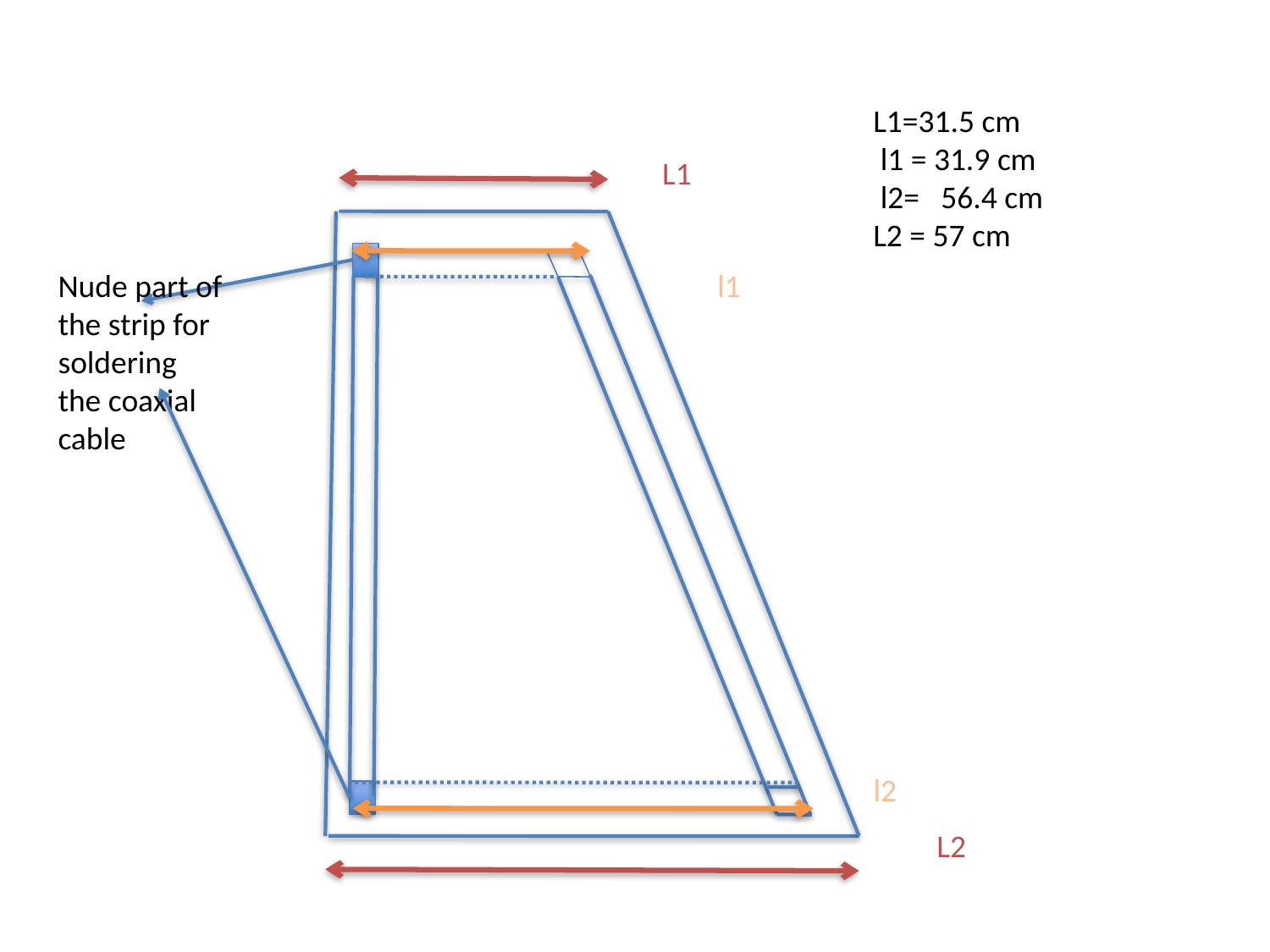

L1=31.5 cm
 l1 = 31.9 cm
 l2=   56.4 cm
L2 = 57 cm

L1

Nude part of the strip for soldering the coaxial cable
l1
l2
L2